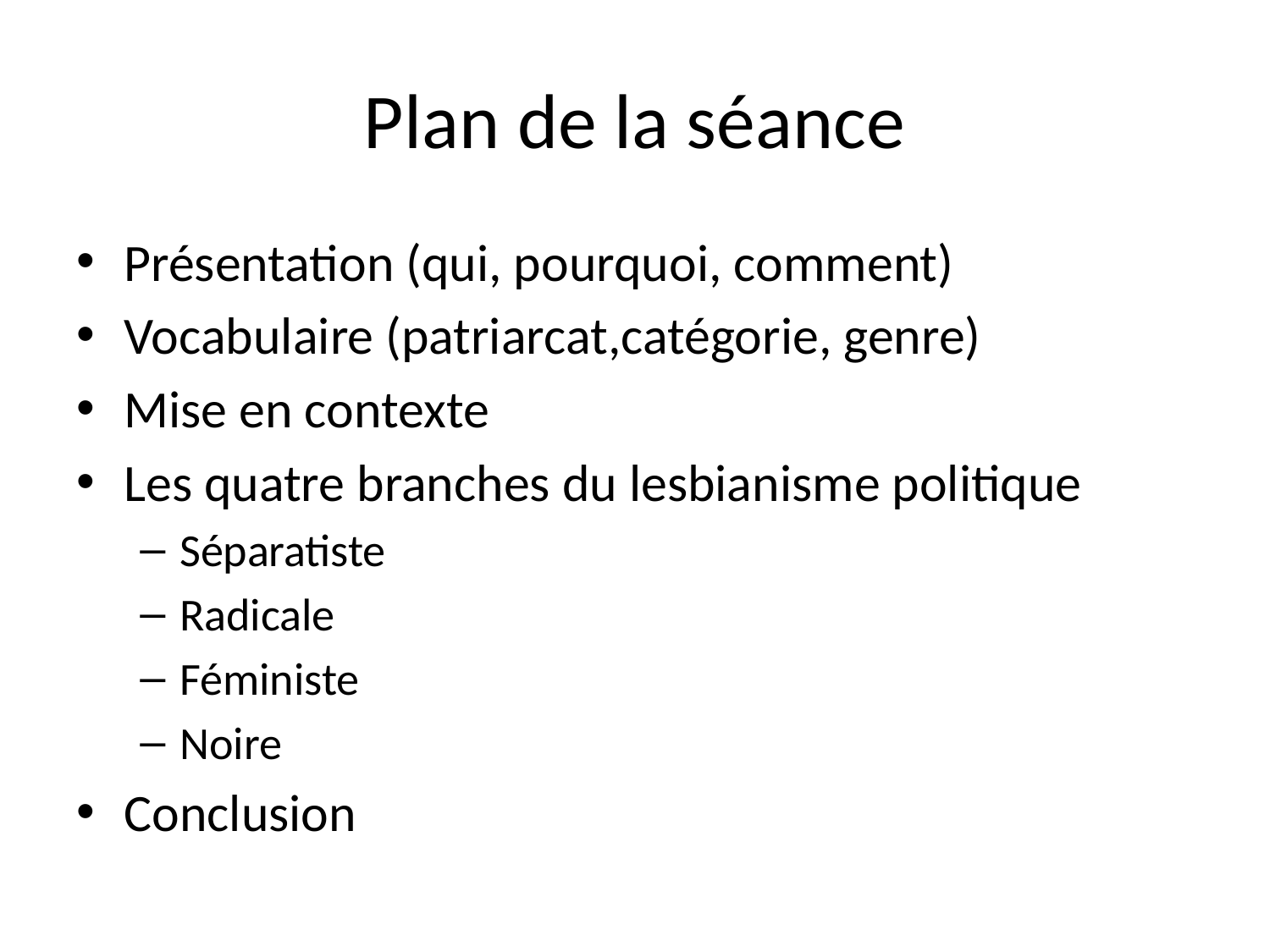

# Plan de la séance
Présentation (qui, pourquoi, comment)
Vocabulaire (patriarcat,catégorie, genre)
Mise en contexte
Les quatre branches du lesbianisme politique
Séparatiste
Radicale
Féministe
Noire
Conclusion